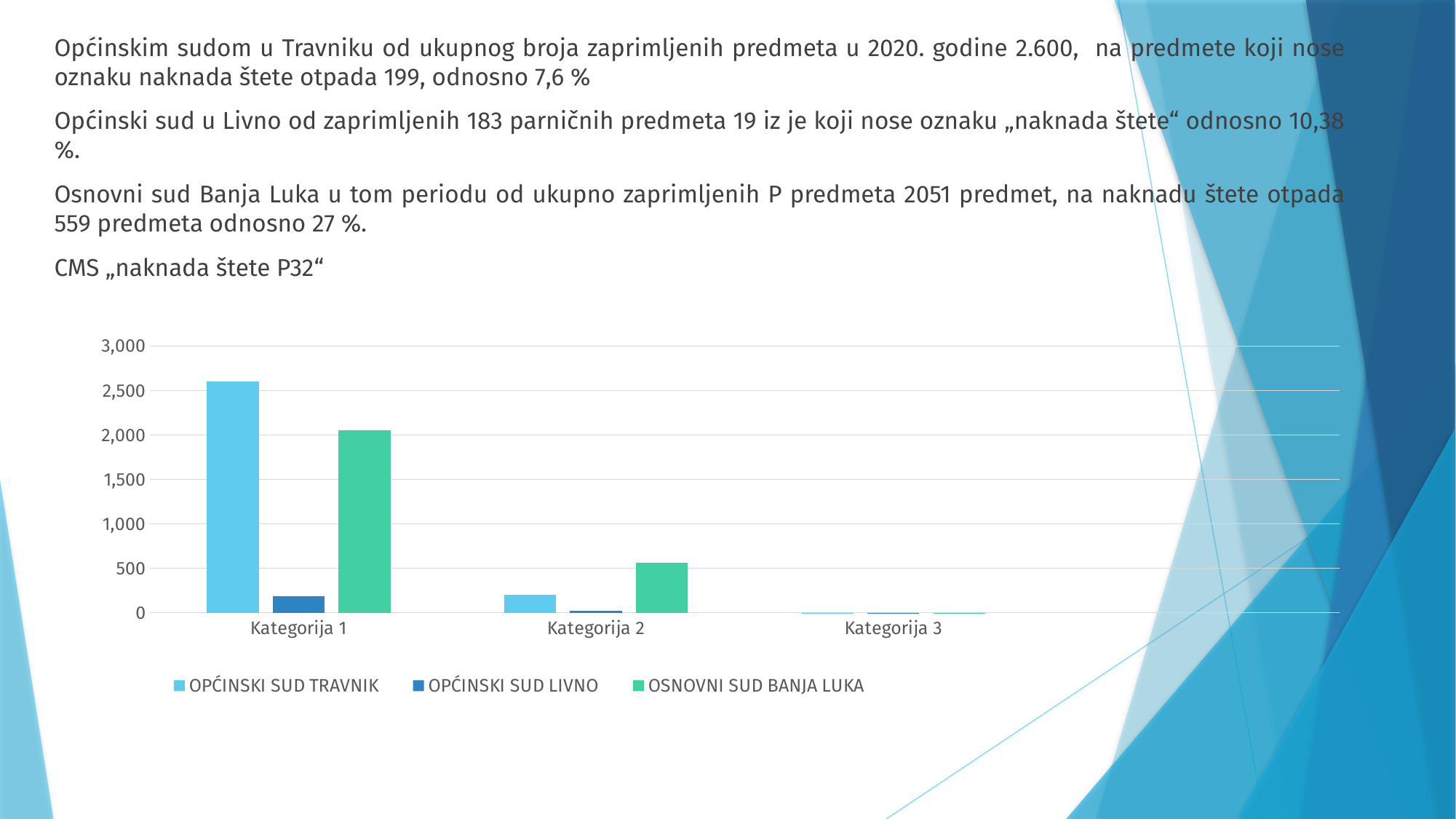

Općinskim sudom u Travniku od ukupnog broja zaprimljenih predmeta u 2020. godine 2.600,  na predmete koji nose oznaku naknada štete otpada 199, odnosno 7,6 %
Općinski sud u Livno od zaprimljenih 183 parničnih predmeta 19 iz je koji nose oznaku „naknada štete“ odnosno 10,38 %.
Osnovni sud Banja Luka u tom periodu od ukupno zaprimljenih P predmeta 2051 predmet, na naknadu štete otpada 559 predmeta odnosno 27 %.
CMS „naknada štete P32“

### Chart

| Category | OPĆINSKI SUD TRAVNIK | OPĆINSKI SUD LIVNO | OSNOVNI SUD BANJA LUKA |
|---|---|---|---|
| Kategorija 1 | 2600.0 | 183.0 | 2051.0 |
| Kategorija 2 | 199.0 | 19.0 | 559.0 |
| Kategorija 3 | 0.076 | 0.1038 | 0.27 |